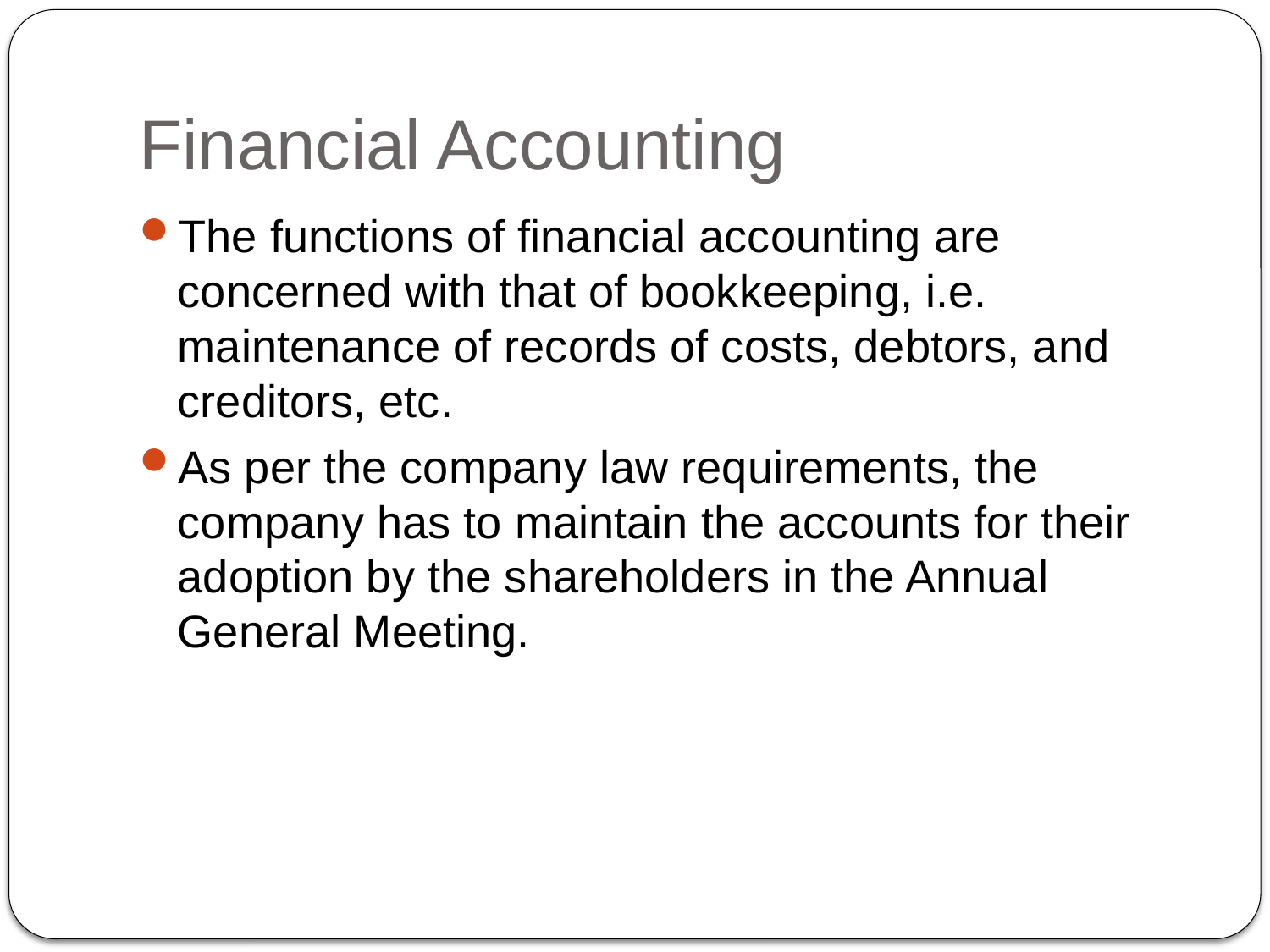

# Financial Accounting
The functions of financial accounting are concerned with that of bookkeeping, i.e. maintenance of records of costs, debtors, and creditors, etc.
As per the company law requirements, the company has to maintain the accounts for their adoption by the shareholders in the Annual General Meeting.